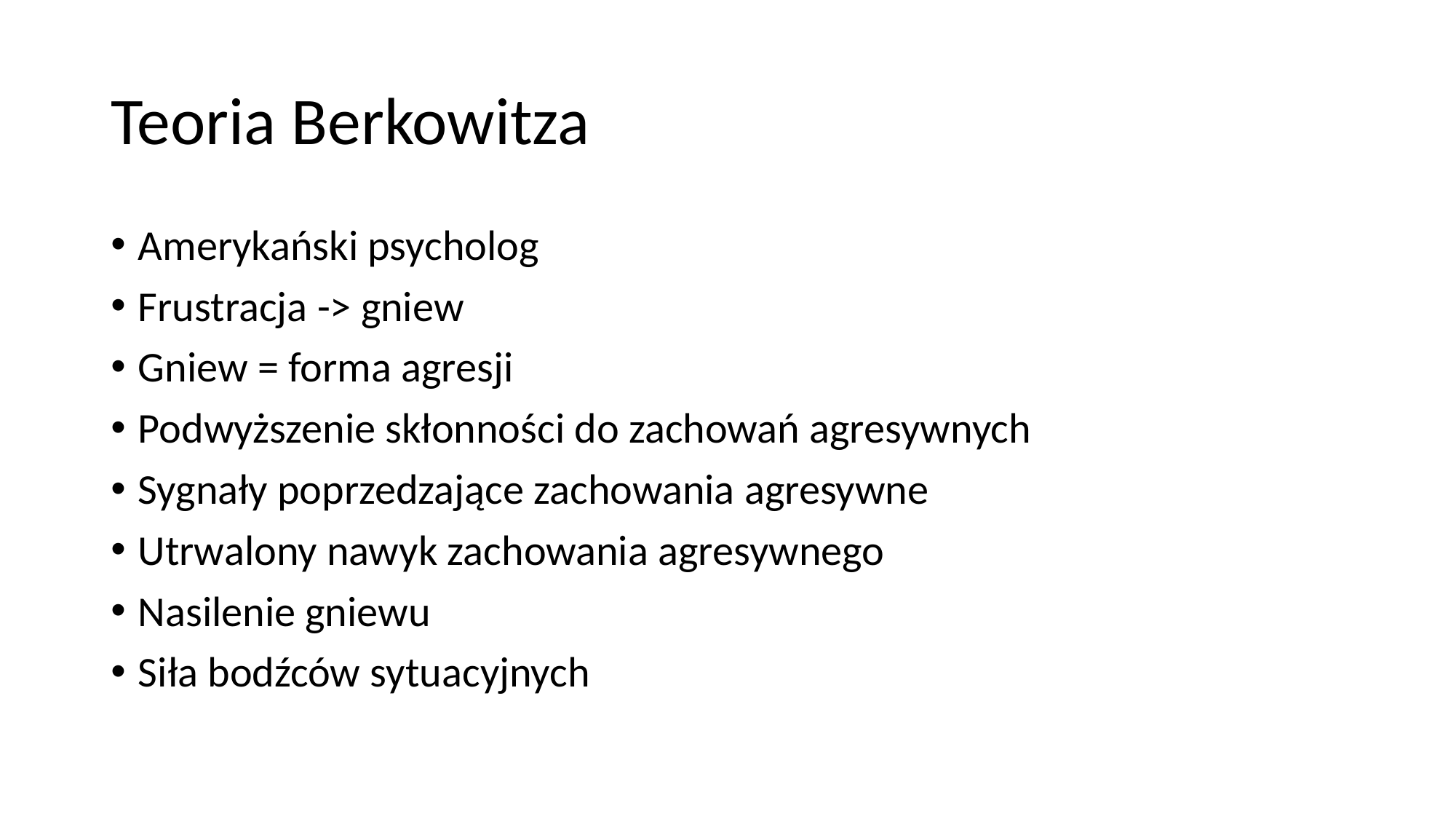

# Teoria Berkowitza
Amerykański psycholog
Frustracja -> gniew
Gniew = forma agresji
Podwyższenie skłonności do zachowań agresywnych
Sygnały poprzedzające zachowania agresywne
Utrwalony nawyk zachowania agresywnego
Nasilenie gniewu
Siła bodźców sytuacyjnych